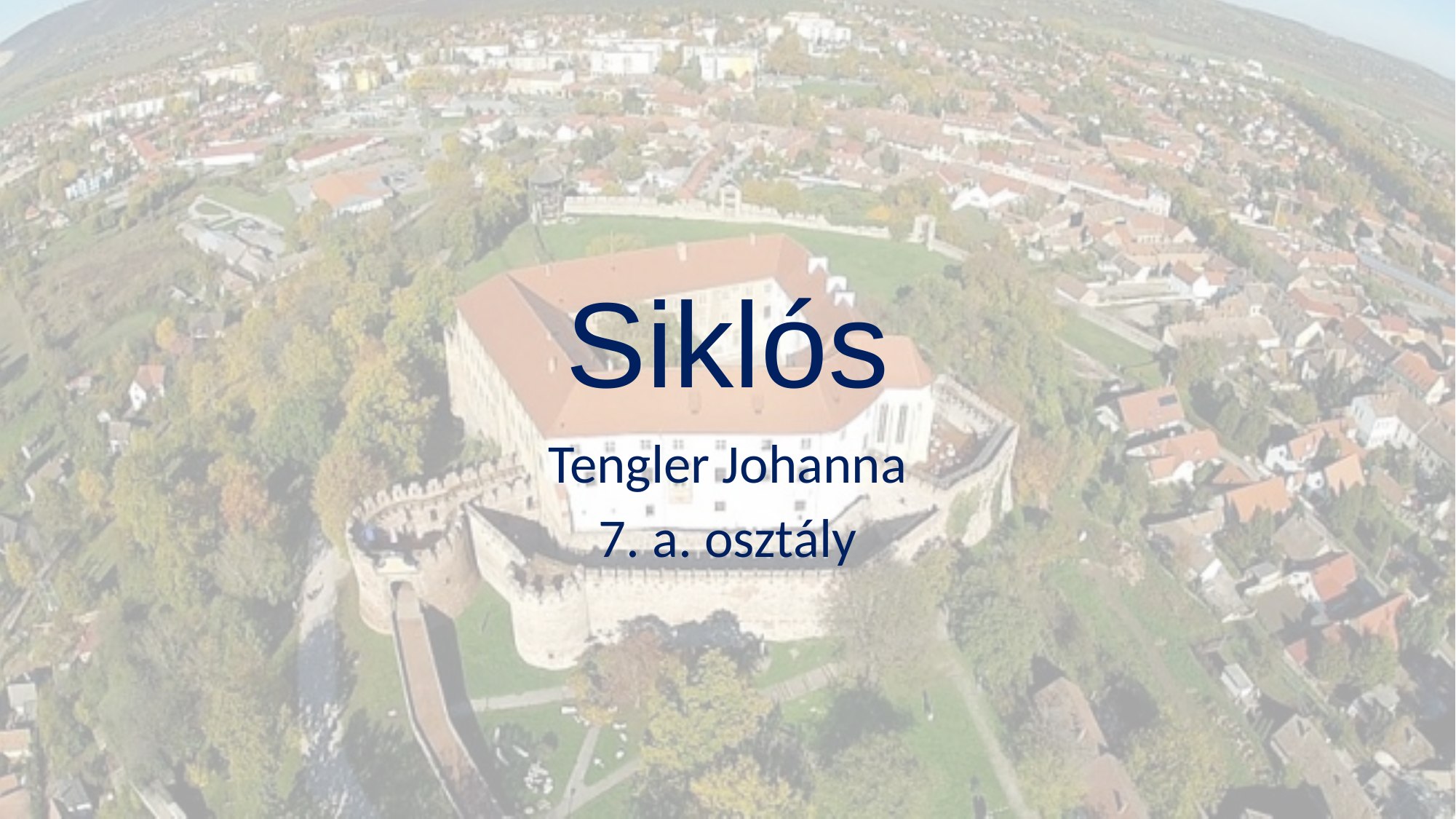

# Siklós
Tengler Johanna
7. a. osztály